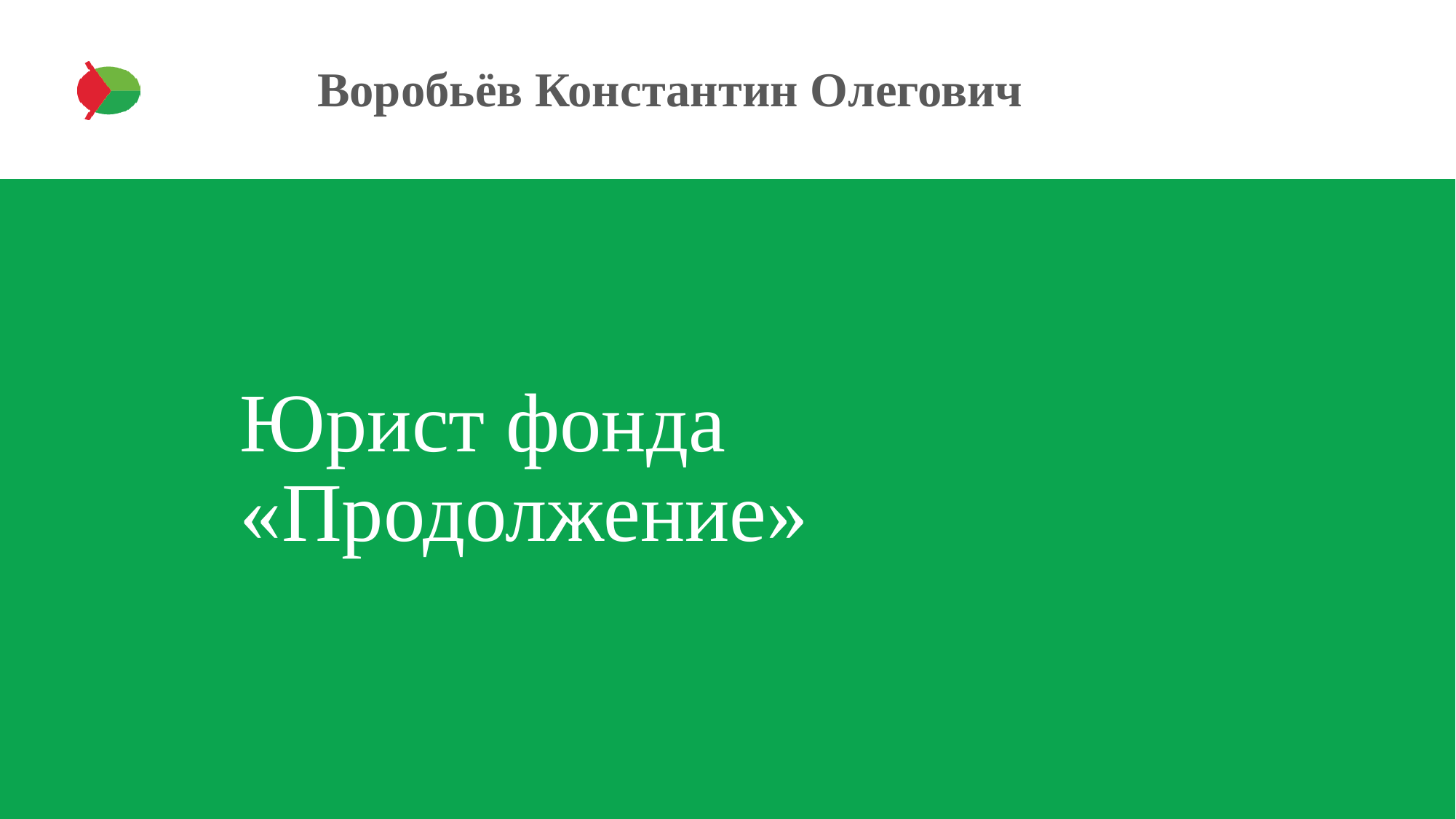

# Воробьёв Константин Олегович
Юрист фонда «Продолжение»